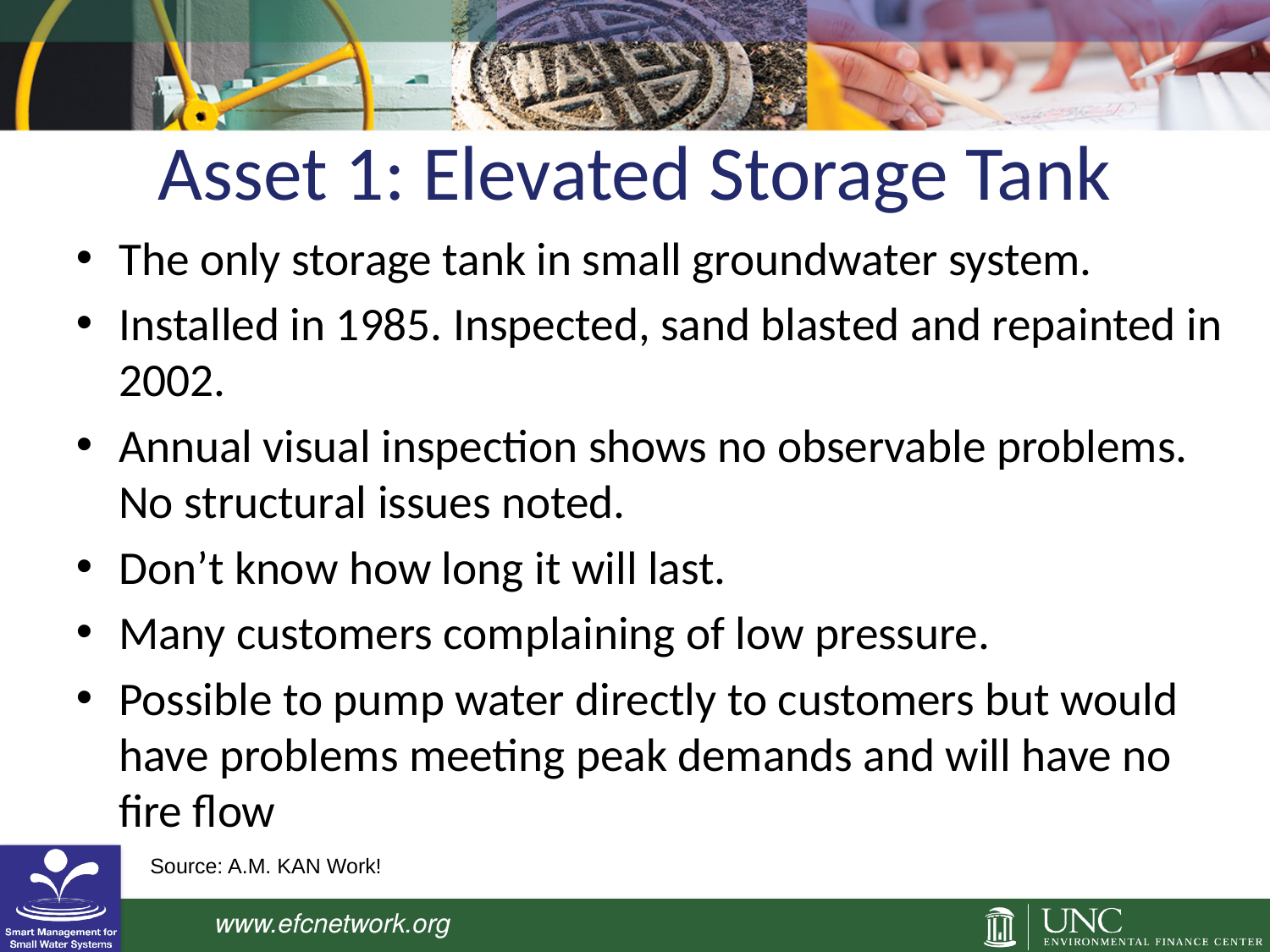

# Asset 1: Elevated Storage Tank
The only storage tank in small groundwater system.
Installed in 1985. Inspected, sand blasted and repainted in 2002.
Annual visual inspection shows no observable problems. No structural issues noted.
Don’t know how long it will last.
Many customers complaining of low pressure.
Possible to pump water directly to customers but would have problems meeting peak demands and will have no fire flow

Source: A.M. KAN Work!